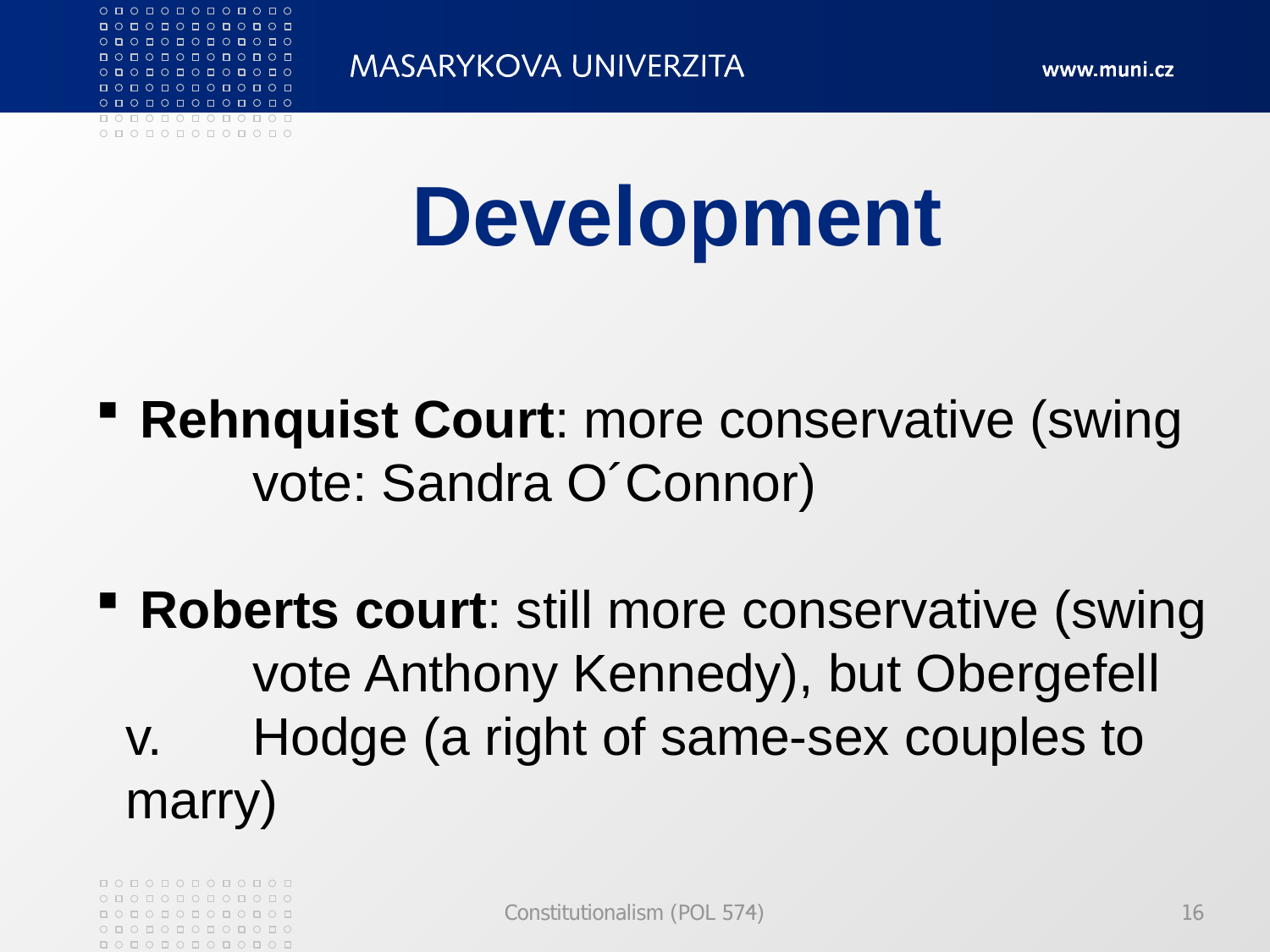

# Development
 Rehnquist Court: more conservative (swing 	vote: Sandra O´Connor)

 Roberts court: still more conservative (swing 	vote Anthony Kennedy), but Obergefell v. 	Hodge (a right of same-sex couples to marry)
Constitutionalism (POL 574)
16